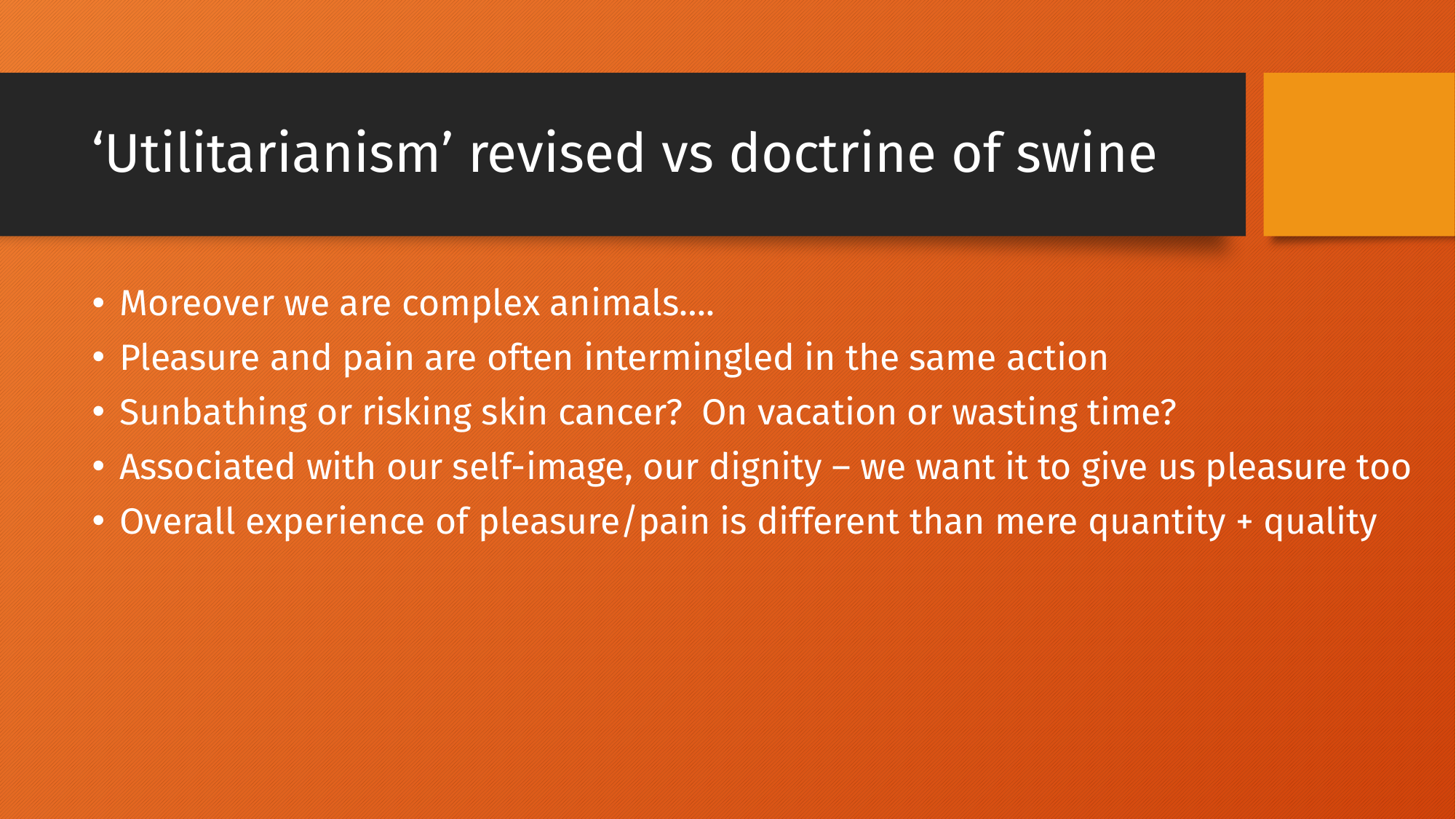

# ‘Utilitarianism’ revised vs doctrine of swine
Moreover we are complex animals….
Pleasure and pain are often intermingled in the same action
Sunbathing or risking skin cancer?  On vacation or wasting time?
Associated with our self-image, our dignity – we want it to give us pleasure too
Overall experience of pleasure/pain is different than mere quantity + quality